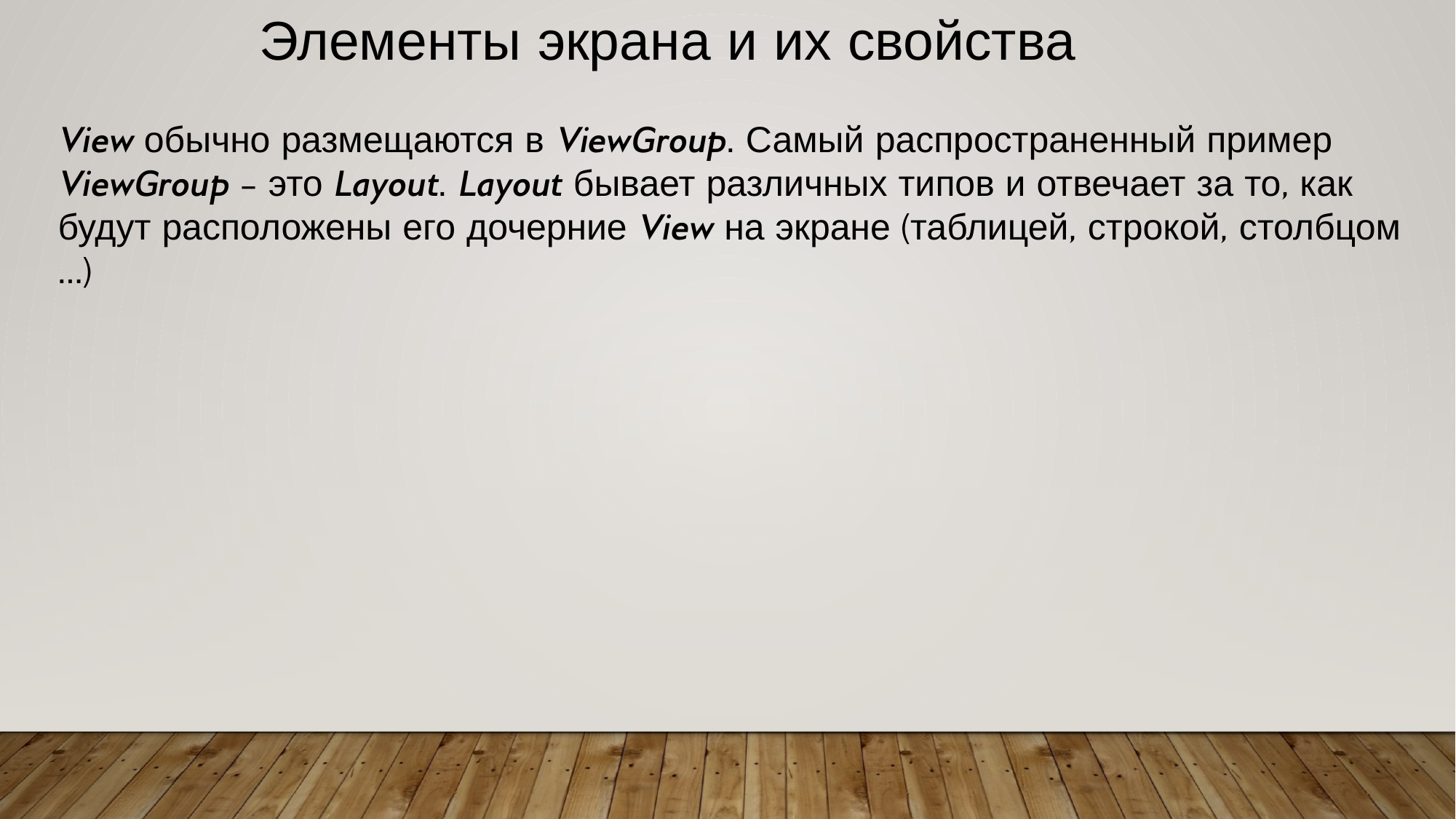

Элементы экрана и их свойства
View обычно размещаются в ViewGroup. Самый распространенный пример ViewGroup – это Layout. Layout бывает различных типов и отвечает за то, как будут расположены его дочерние View на экране (таблицей, строкой, столбцом …)